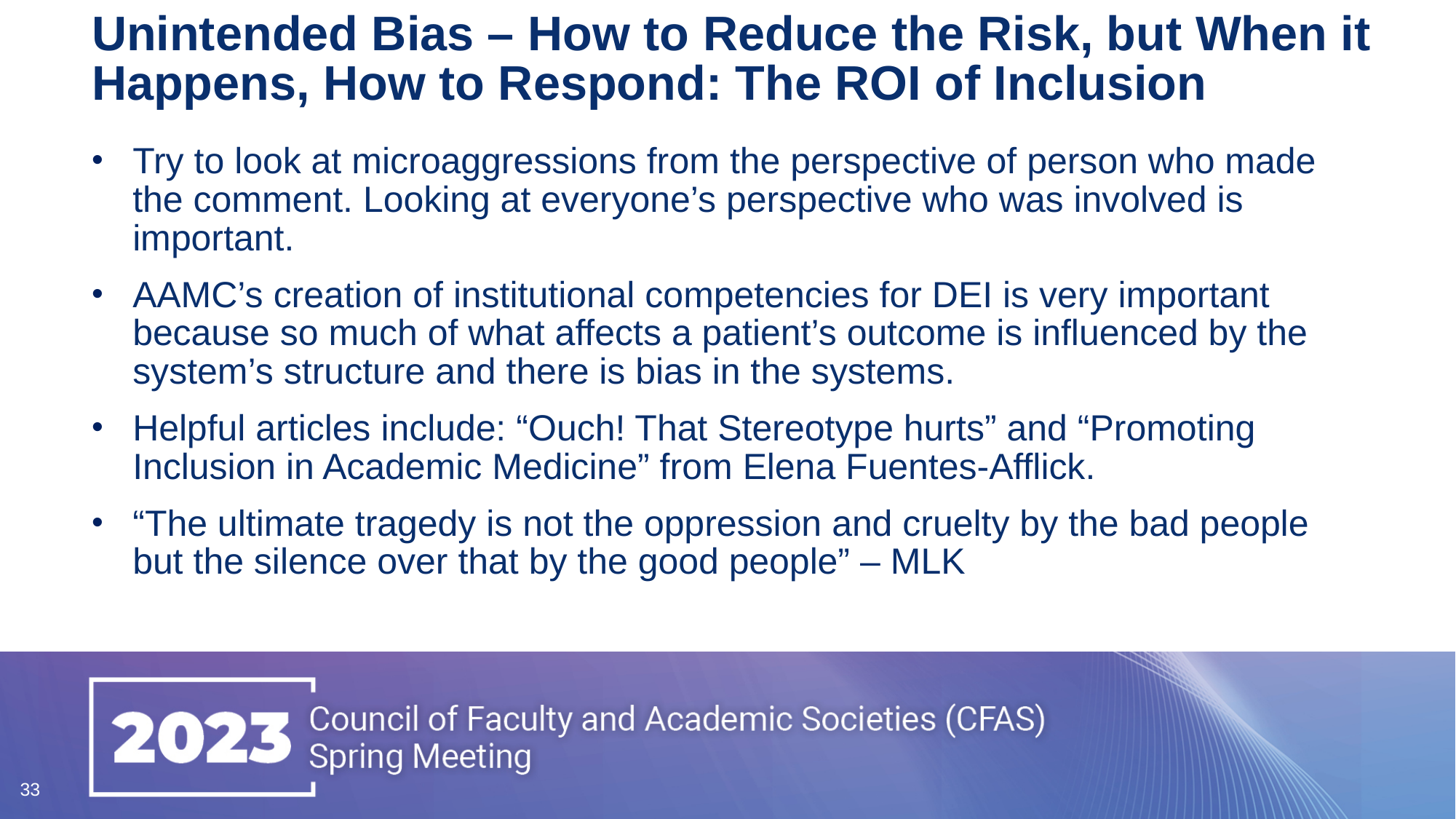

# Unintended Bias – How to Reduce the Risk, but When it Happens, How to Respond: The ROI of Inclusion
Try to look at microaggressions from the perspective of person who made the comment. Looking at everyone’s perspective who was involved is important.
AAMC’s creation of institutional competencies for DEI is very important because so much of what affects a patient’s outcome is influenced by the system’s structure and there is bias in the systems.
Helpful articles include: “Ouch! That Stereotype hurts” and “Promoting Inclusion in Academic Medicine” from Elena Fuentes-Afflick.
“The ultimate tragedy is not the oppression and cruelty by the bad people but the silence over that by the good people” – MLK

33